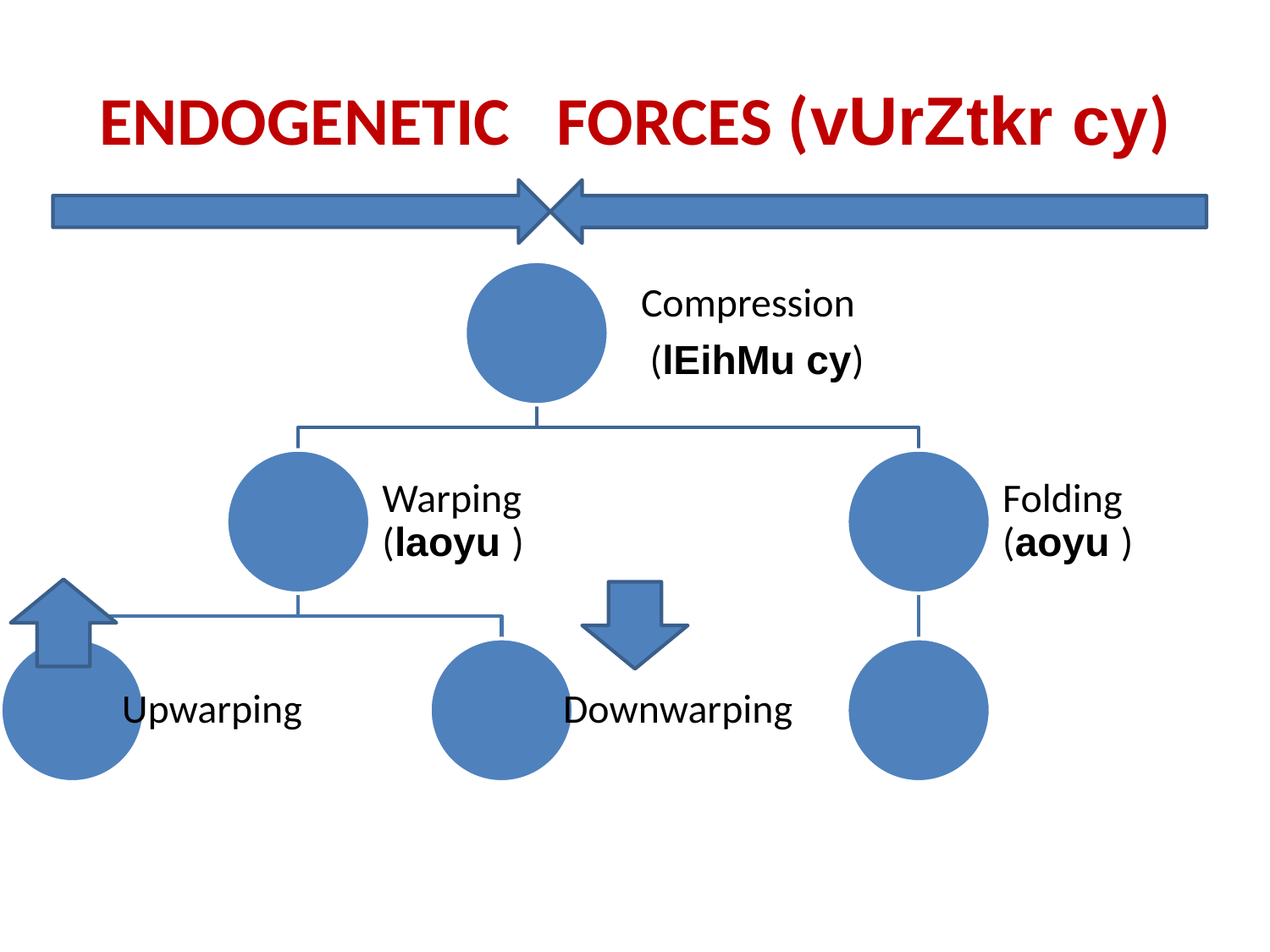

# ENDOGENETIC   FORCES (vUrZtkr cy)
Compression
 (lEihMu cy)
Warping (laoyu )
Upwarping
Downwarping
Folding  (aoyu )